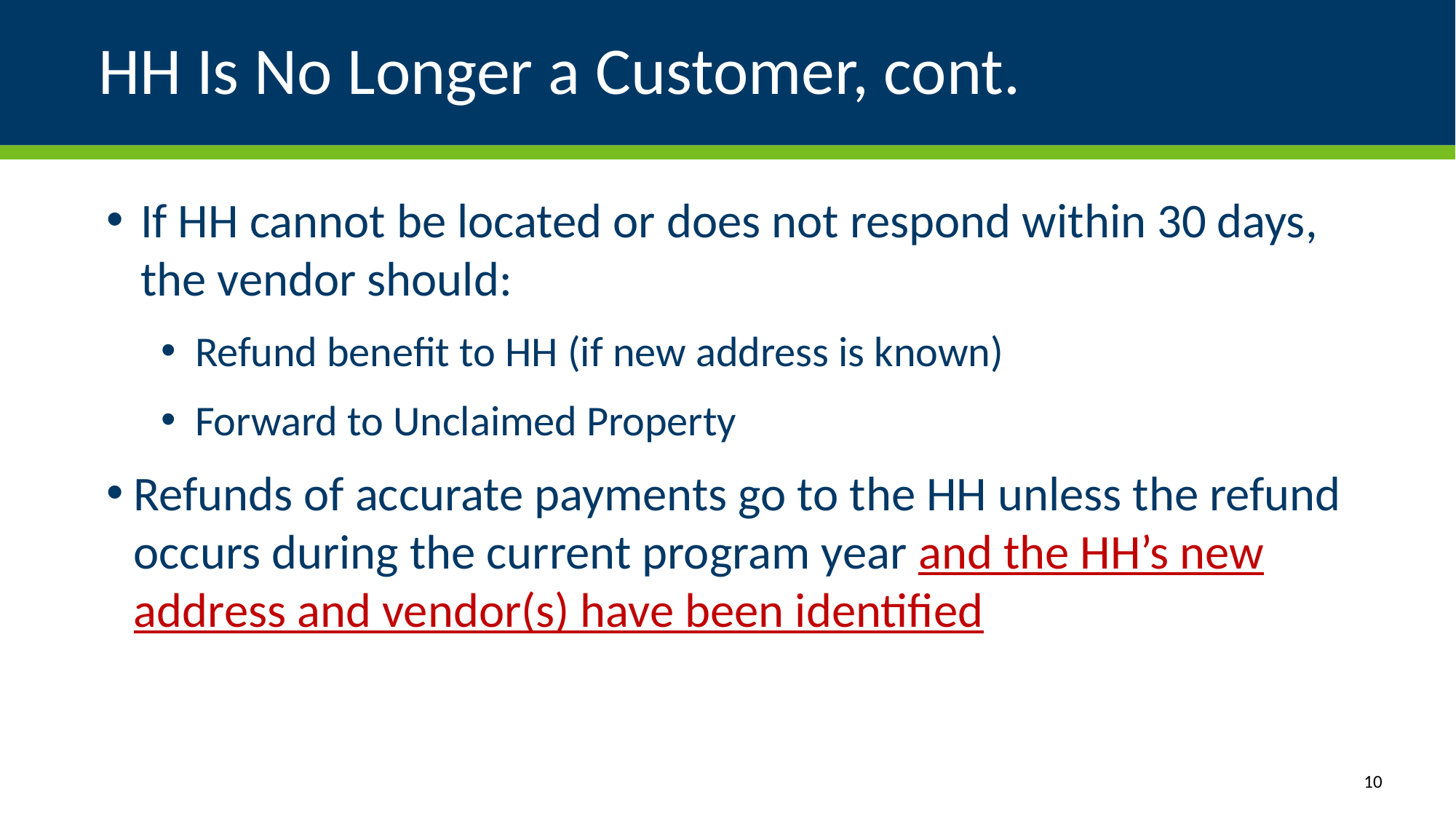

# HH Is No Longer a Customer, cont.
If HH cannot be located or does not respond within 30 days, the vendor should:
Refund benefit to HH (if new address is known)
Forward to Unclaimed Property
Refunds of accurate payments go to the HH unless the refund occurs during the current program year and the HH’s new address and vendor(s) have been identified
10